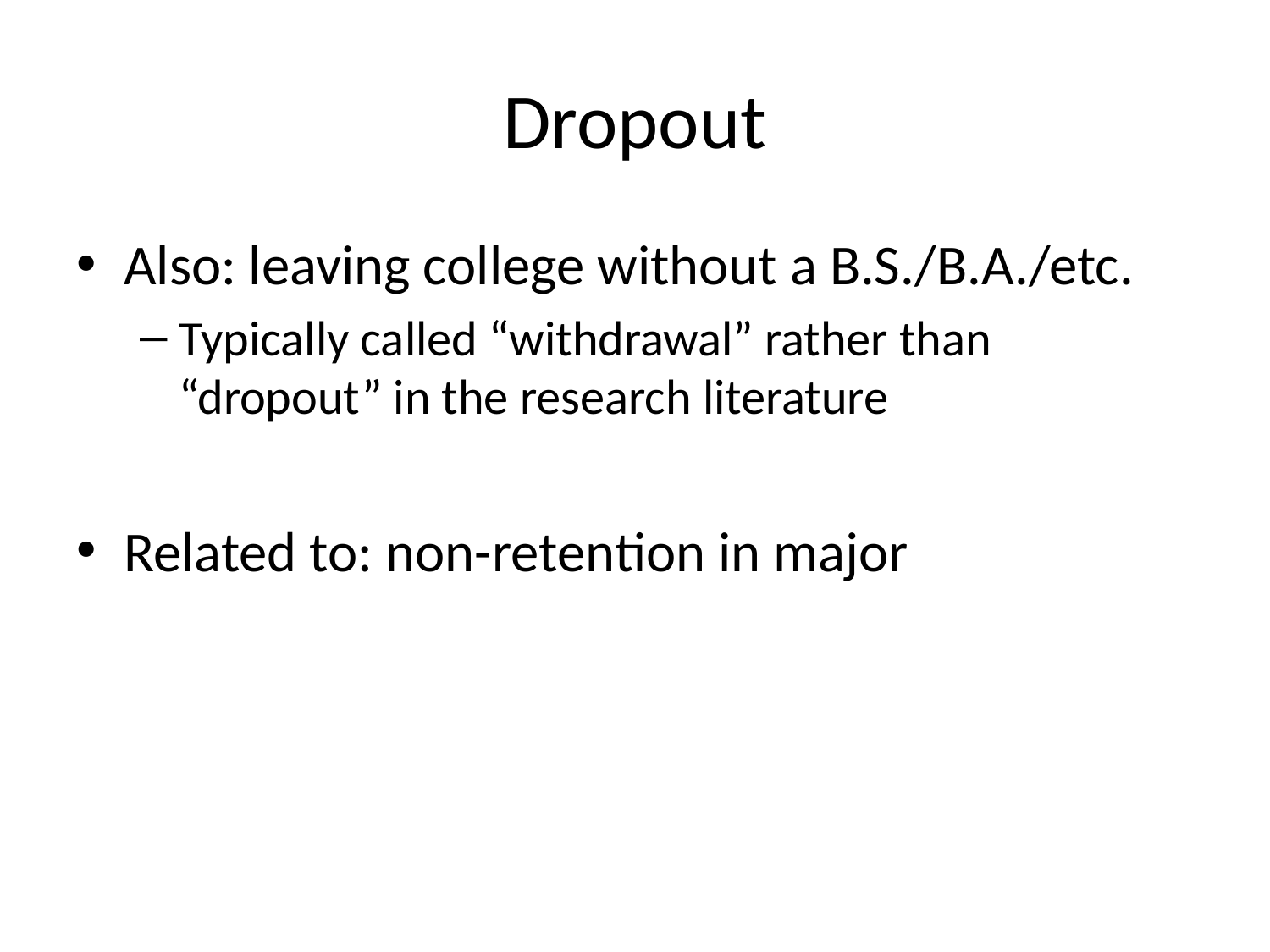

# Dropout
Also: leaving college without a B.S./B.A./etc.
Typically called “withdrawal” rather than “dropout” in the research literature

Related to: non-retention in major